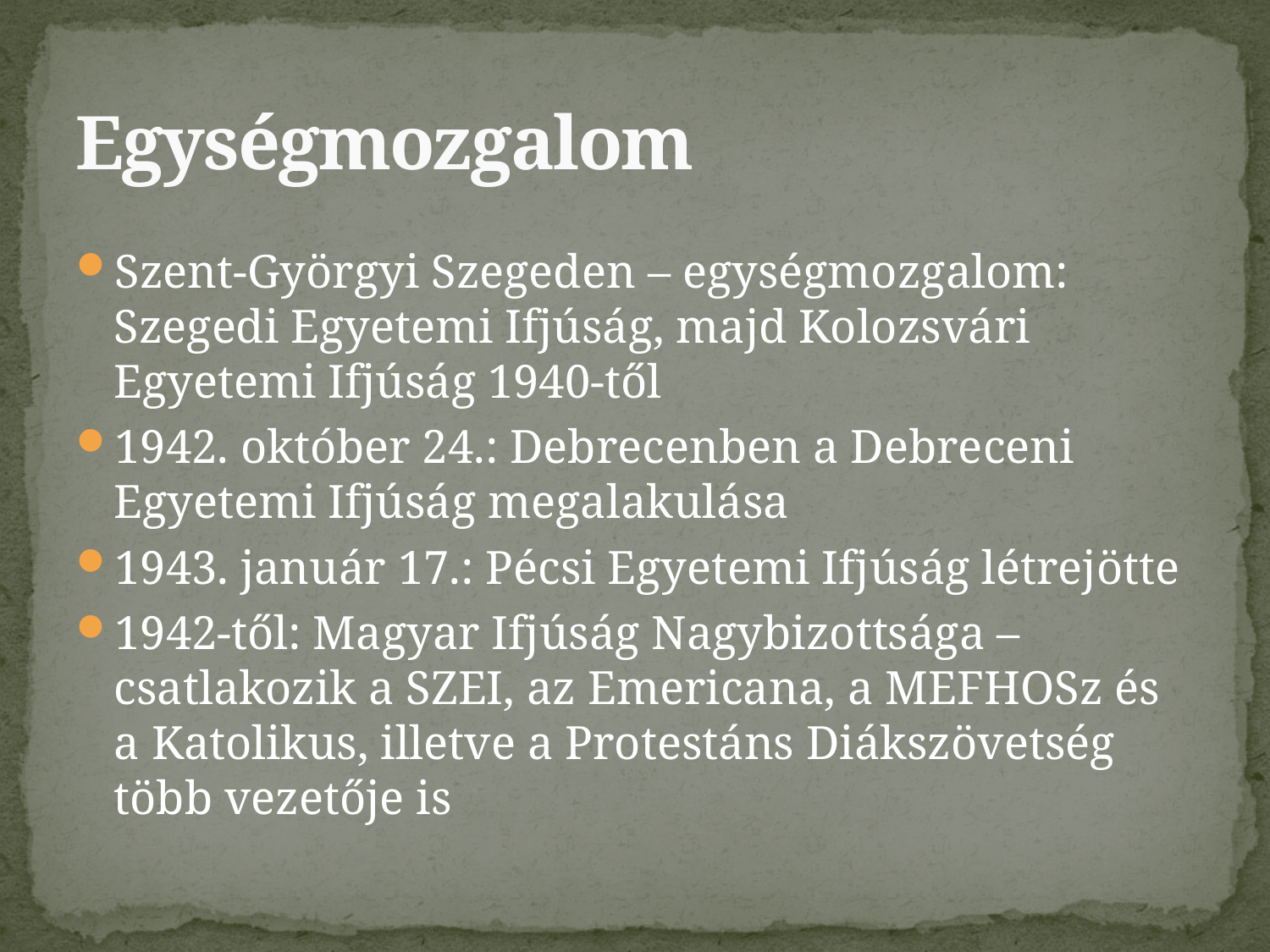

# Egységmozgalom
Szent-Györgyi Szegeden – egységmozgalom: Szegedi Egyetemi Ifjúság, majd Kolozsvári Egyetemi Ifjúság 1940-től
1942. október 24.: Debrecenben a Debreceni Egyetemi Ifjúság megalakulása
1943. január 17.: Pécsi Egyetemi Ifjúság létrejötte
1942-től: Magyar Ifjúság Nagybizottsága – csatlakozik a SZEI, az Emericana, a MEFHOSz és a Katolikus, illetve a Protestáns Diákszövetség több vezetője is